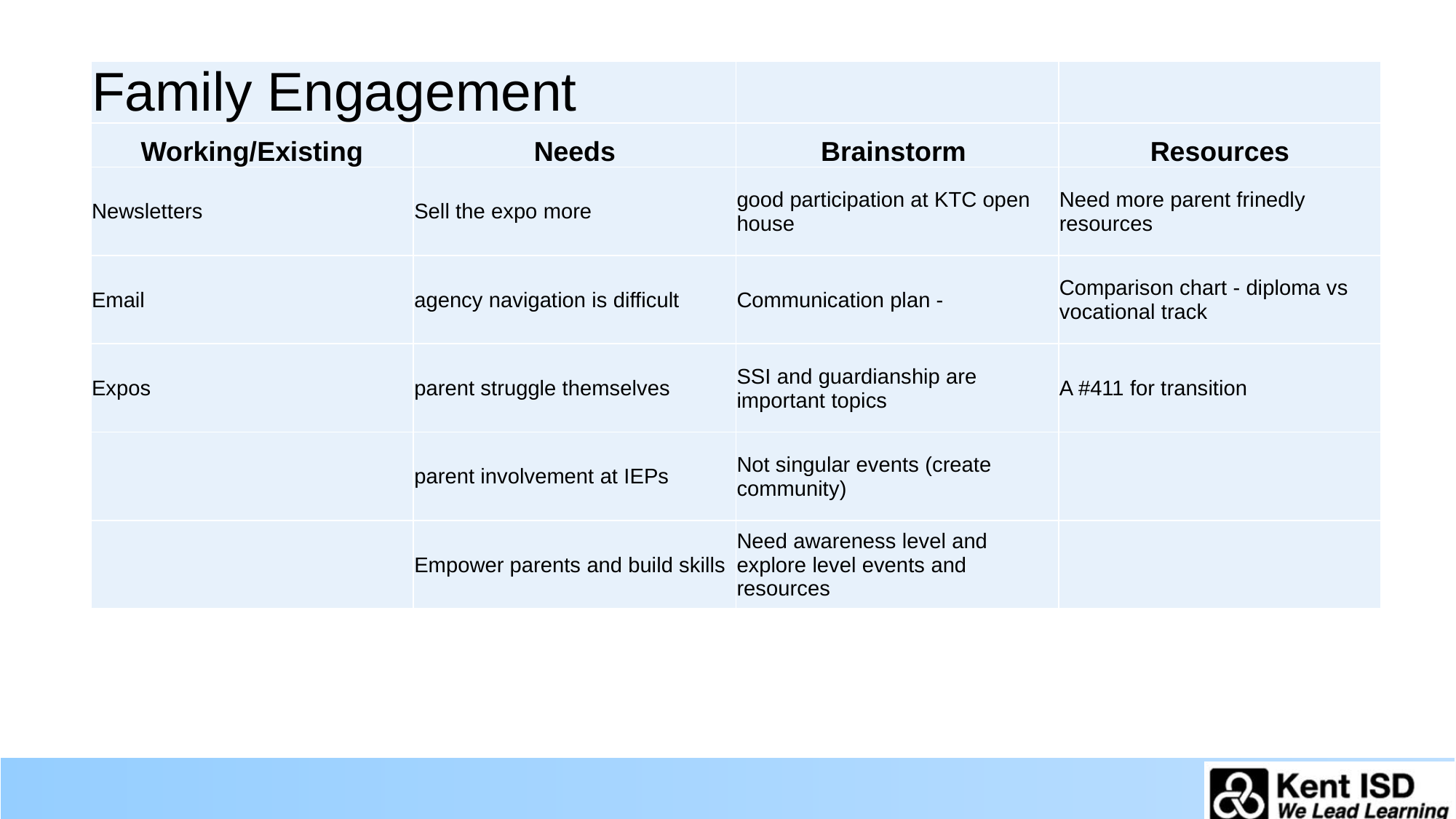

| Family Engagement |  |  |  |
| --- | --- | --- | --- |
| Working/Existing | Needs | Brainstorm | Resources |
| Newsletters | Sell the expo more | good participation at KTC open house | Need more parent frinedly resources |
| Email | agency navigation is difficult | Communication plan - | Comparison chart - diploma vs vocational track |
| Expos | parent struggle themselves | SSI and guardianship are important topics | A #411 for transition |
|  | parent involvement at IEPs | Not singular events (create community) |  |
|  | Empower parents and build skills | Need awareness level and explore level events and resources |  |